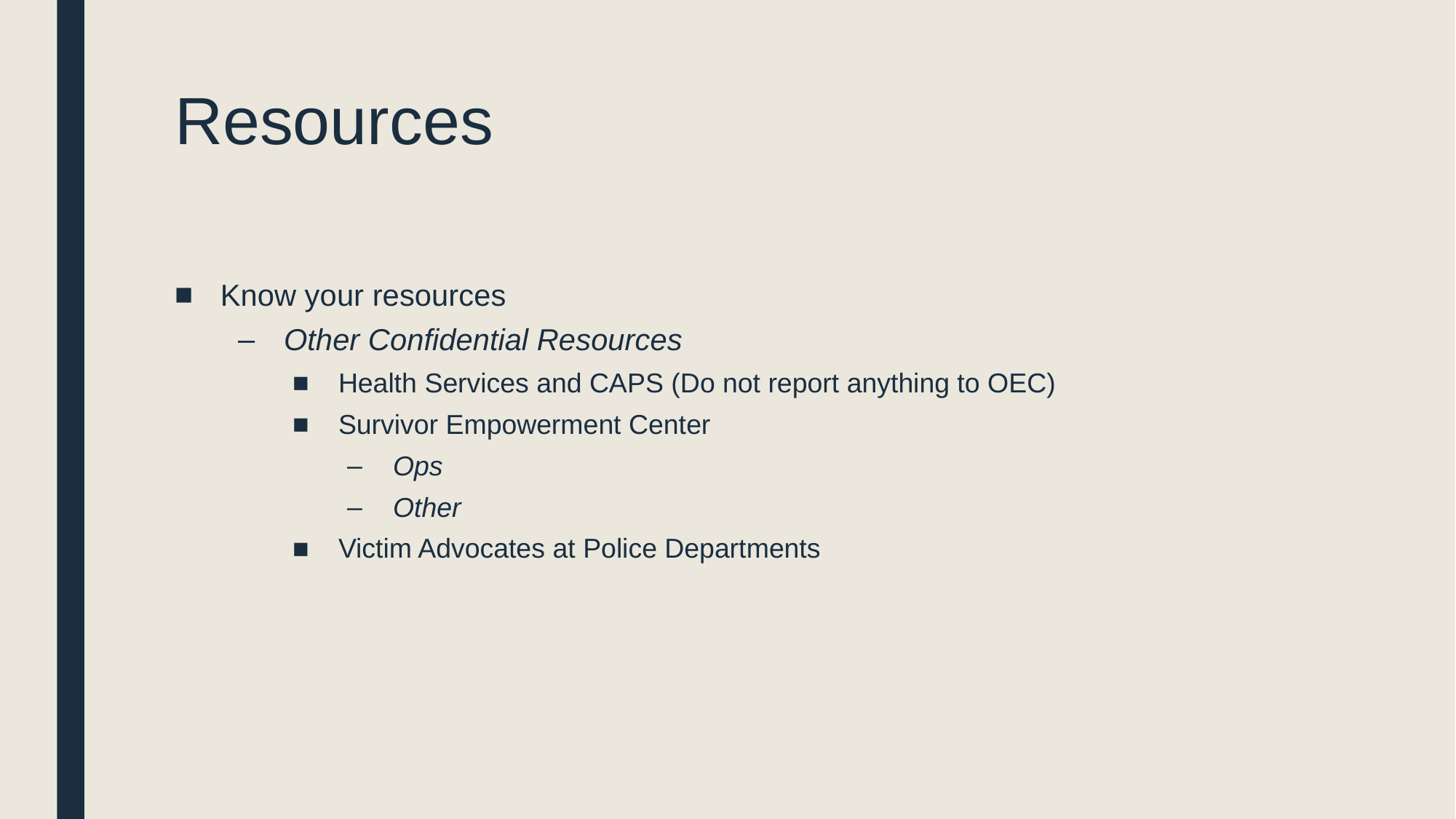

# Resources
Know your resources
Other Confidential Resources
Health Services and CAPS (Do not report anything to OEC)
Survivor Empowerment Center
Ops
Other
Victim Advocates at Police Departments